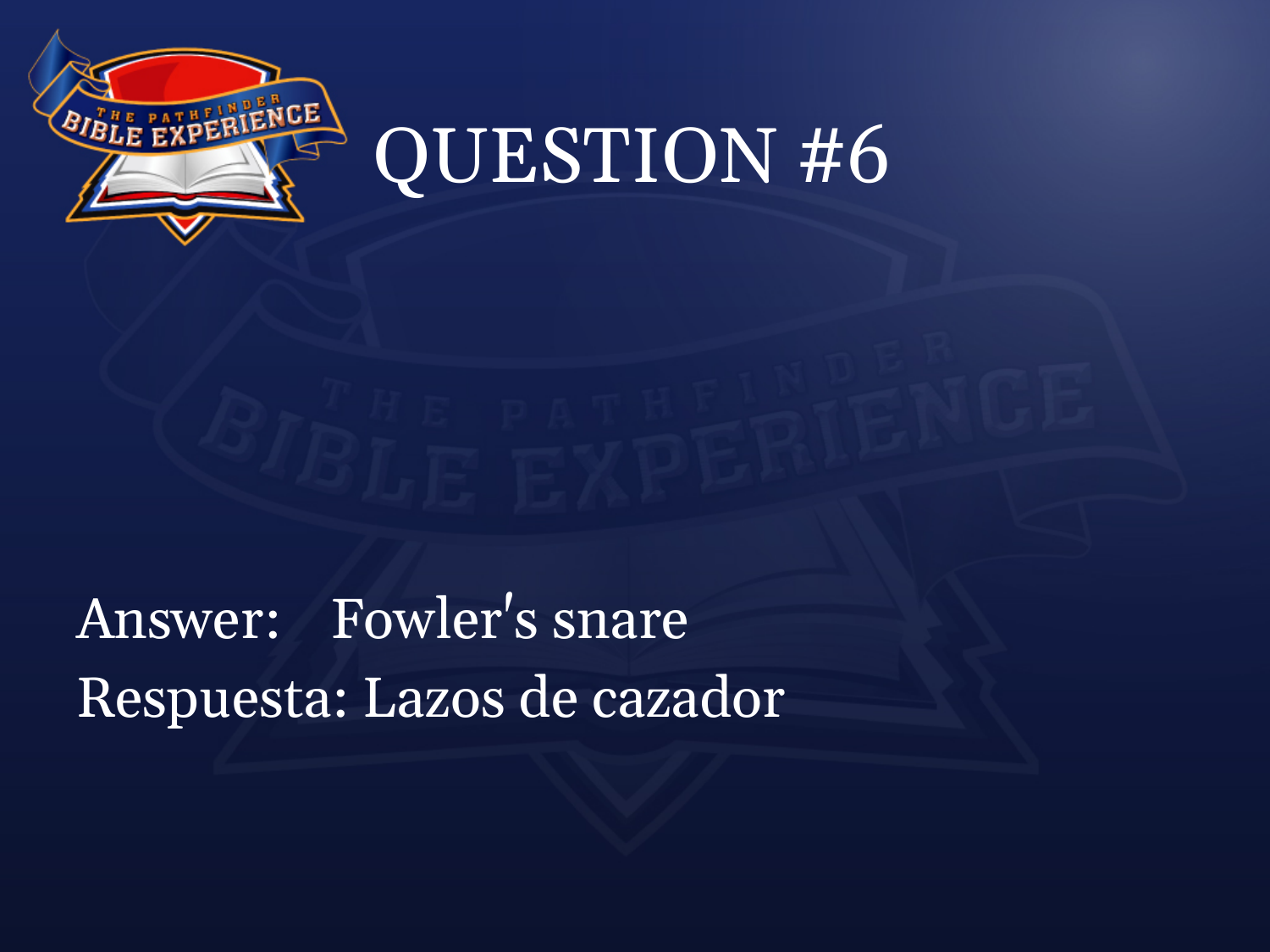

# QUESTION #6

Answer:	Fowler's snare
Respuesta: Lazos de cazador